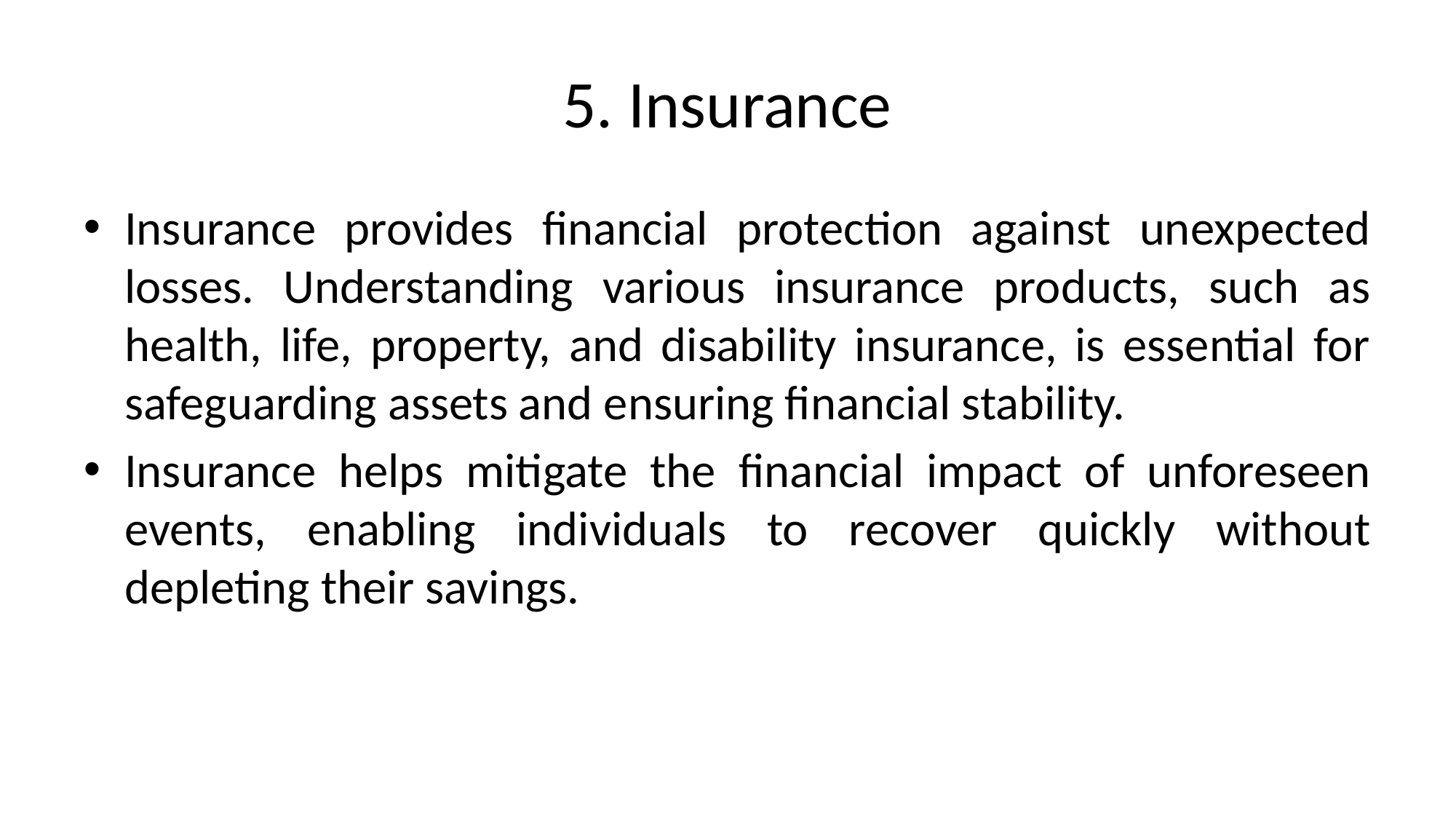

# 5. Insurance
Insurance provides financial protection against unexpected losses. Understanding various insurance products, such as health, life, property, and disability insurance, is essential for safeguarding assets and ensuring financial stability.
Insurance helps mitigate the financial impact of unforeseen events, enabling individuals to recover quickly without depleting their savings.